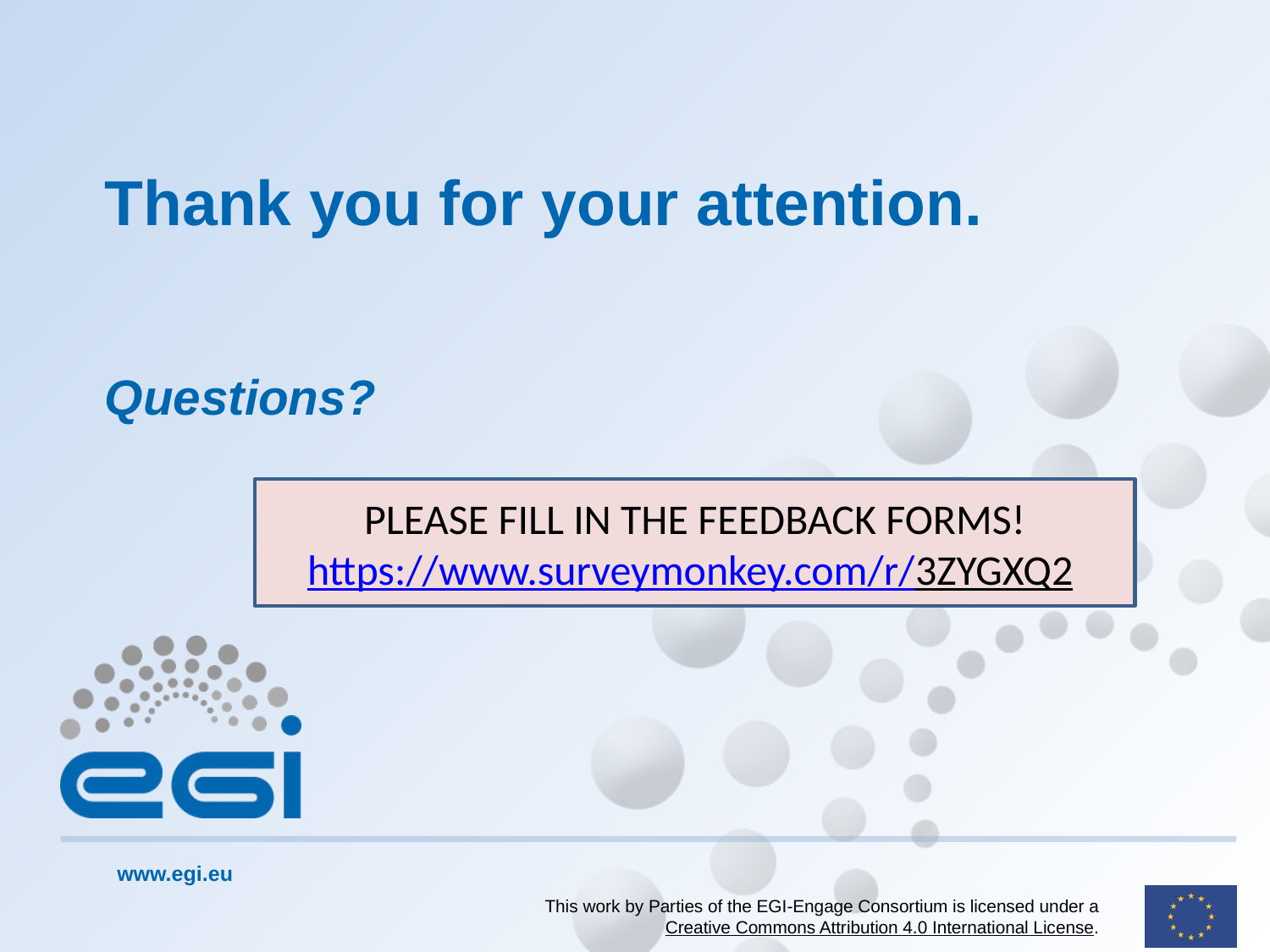

PLEASE FILL IN THE FEEDBACK FORMS!
https://www.surveymonkey.com/r/3ZYGXQ2